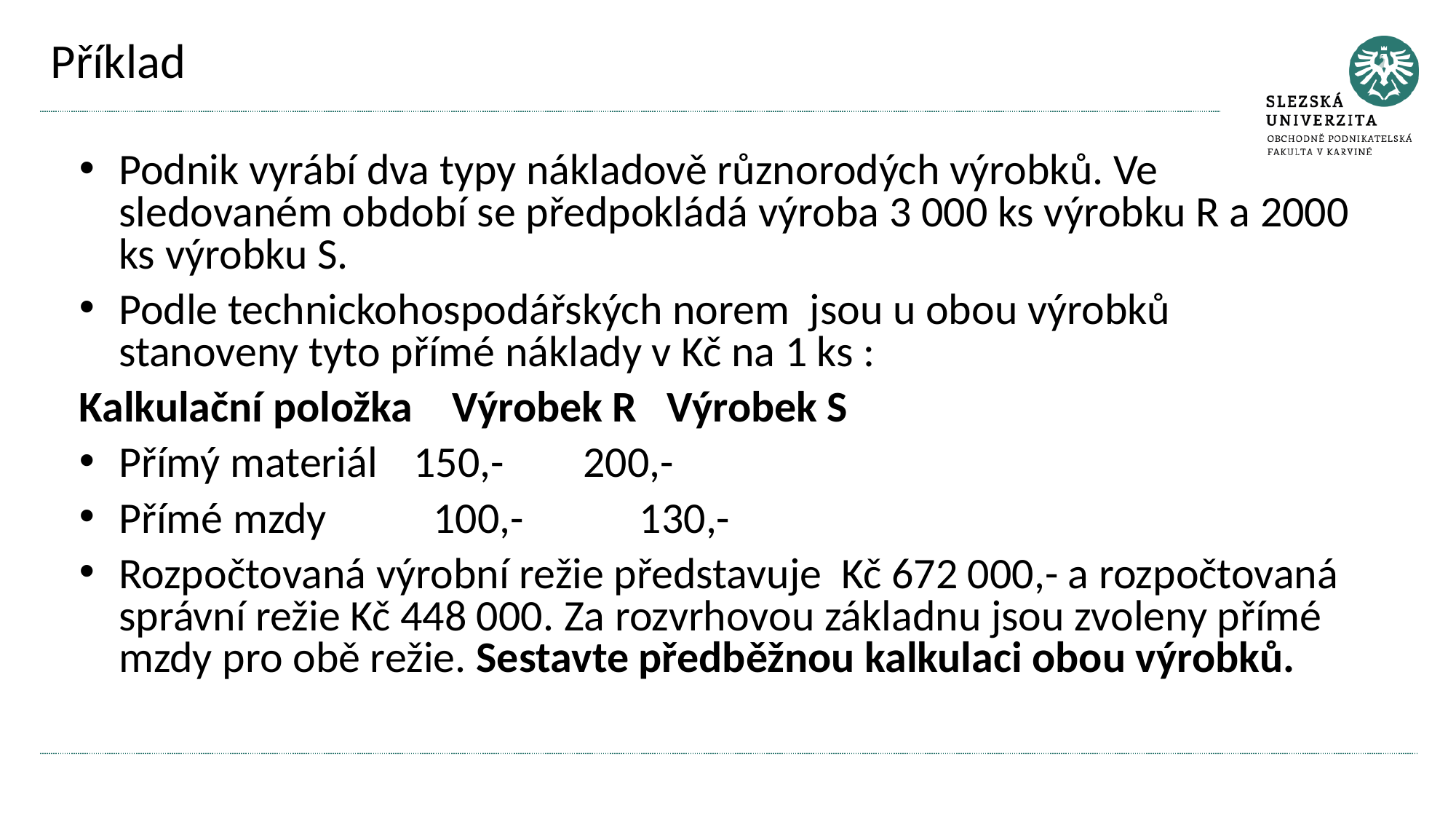

# Příklad
Podnik vyrábí dva typy nákladově různorodých výrobků. Ve sledovaném období se předpokládá výroba 3 000 ks výrobku R a 2000 ks výrobku S.
Podle technickohospodářských norem  jsou u obou výrobků  stanoveny tyto přímé náklady v Kč na 1 ks :
Kalkulační položka    Výrobek R   Výrobek S
Přímý materiál  		150,-        200,-
Přímé mzdy   		  100,-  	   130,-
Rozpočtovaná výrobní režie představuje  Kč 672 000,- a rozpočtovaná správní režie Kč 448 000. Za rozvrhovou základnu jsou zvoleny přímé mzdy pro obě režie. Sestavte předběžnou kalkulaci obou výrobků.